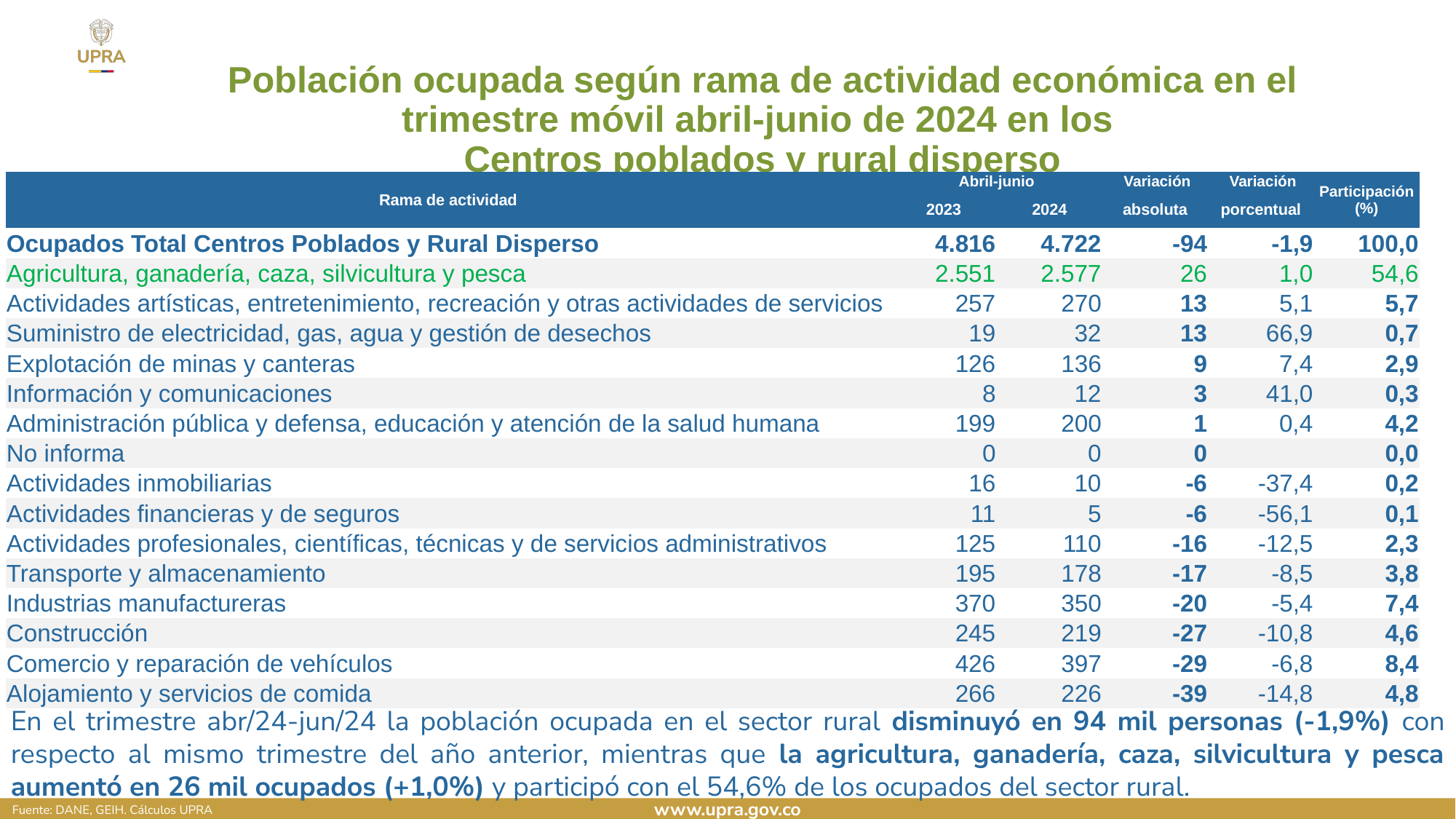

Población ocupada según rama de actividad económica en el trimestre móvil abril-junio de 2024 en los
Centros poblados y rural disperso
| Rama de actividad | Abril-junio | Abr-jun | Variación | Variación | Participación (%) |
| --- | --- | --- | --- | --- | --- |
|  | 2023 | 2024 | absoluta | porcentual |  |
| Ocupados Total Centros Poblados y Rural Disperso | 4.816 | 4.722 | -94 | -1,9 | 100,0 |
| Agricultura, ganadería, caza, silvicultura y pesca | 2.551 | 2.577 | 26 | 1,0 | 54,6 |
| Actividades artísticas, entretenimiento, recreación y otras actividades de servicios | 257 | 270 | 13 | 5,1 | 5,7 |
| Suministro de electricidad, gas, agua y gestión de desechos | 19 | 32 | 13 | 66,9 | 0,7 |
| Explotación de minas y canteras | 126 | 136 | 9 | 7,4 | 2,9 |
| Información y comunicaciones | 8 | 12 | 3 | 41,0 | 0,3 |
| Administración pública y defensa, educación y atención de la salud humana | 199 | 200 | 1 | 0,4 | 4,2 |
| No informa | 0 | 0 | 0 |  | 0,0 |
| Actividades inmobiliarias | 16 | 10 | -6 | -37,4 | 0,2 |
| Actividades financieras y de seguros | 11 | 5 | -6 | -56,1 | 0,1 |
| Actividades profesionales, científicas, técnicas y de servicios administrativos | 125 | 110 | -16 | -12,5 | 2,3 |
| Transporte y almacenamiento | 195 | 178 | -17 | -8,5 | 3,8 |
| Industrias manufactureras | 370 | 350 | -20 | -5,4 | 7,4 |
| Construcción | 245 | 219 | -27 | -10,8 | 4,6 |
| Comercio y reparación de vehículos | 426 | 397 | -29 | -6,8 | 8,4 |
| Alojamiento y servicios de comida | 266 | 226 | -39 | -14,8 | 4,8 |
En el trimestre abr/24-jun/24 la población ocupada en el sector rural disminuyó en 94 mil personas (-1,9%) con respecto al mismo trimestre del año anterior, mientras que la agricultura, ganadería, caza, silvicultura y pesca aumentó en 26 mil ocupados (+1,0%) y participó con el 54,6% de los ocupados del sector rural.
Fuente: DANE, GEIH. Cálculos UPRA